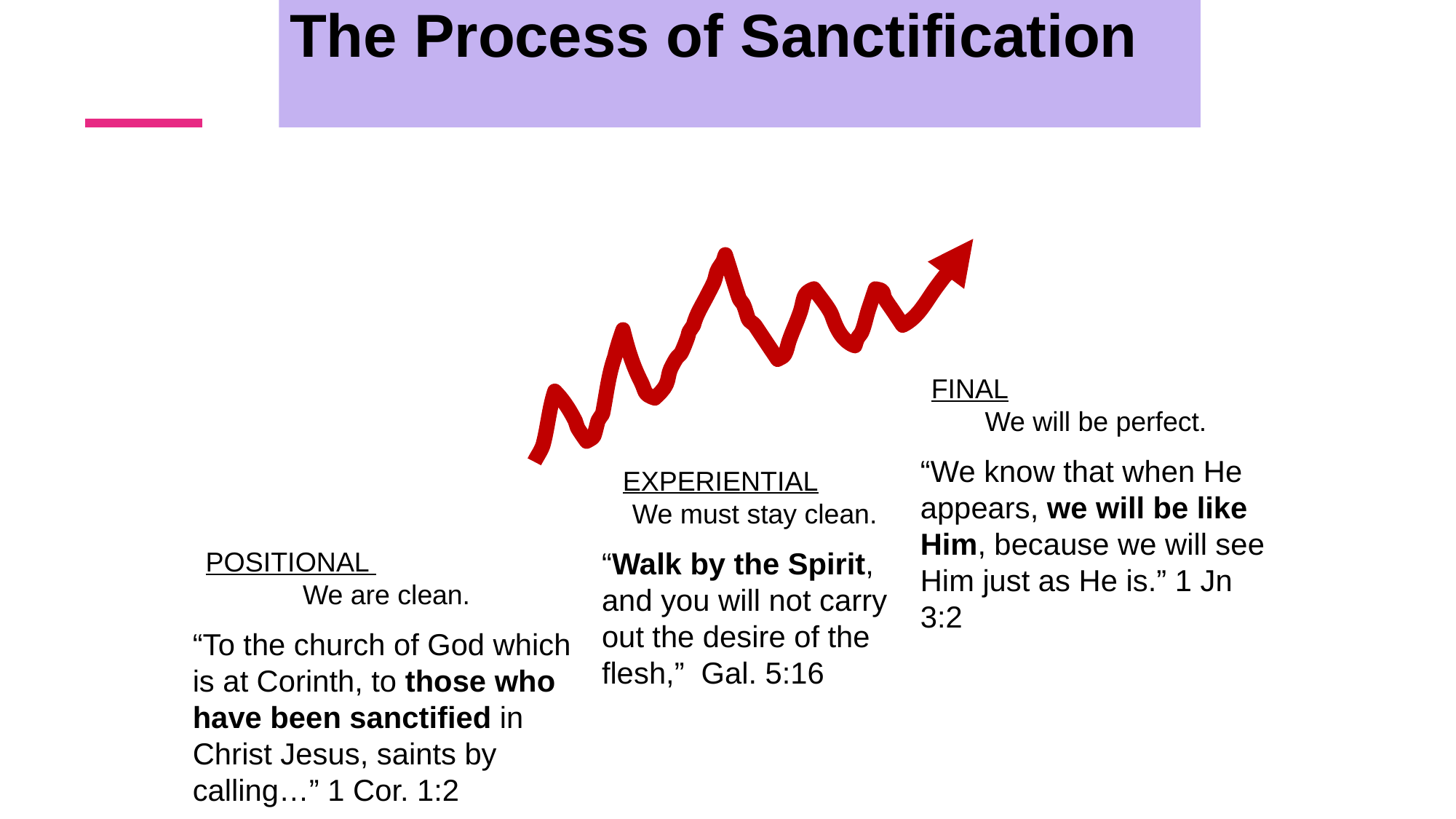

# The Process of Sanctification

FINAL                                  We will be perfect.
“We know that when He appears, we will be like Him, because we will see Him just as He is.” 1 Jn 3:2
EXPERIENTIAL          We must stay clean.
“Walk by the Spirit, and you will not carry out the desire of the flesh,”  Gal. 5:16
POSITIONAL                           We are clean.
“To the church of God which is at Corinth, to those who have been sanctified in Christ Jesus, saints by calling…” 1 Cor. 1:2